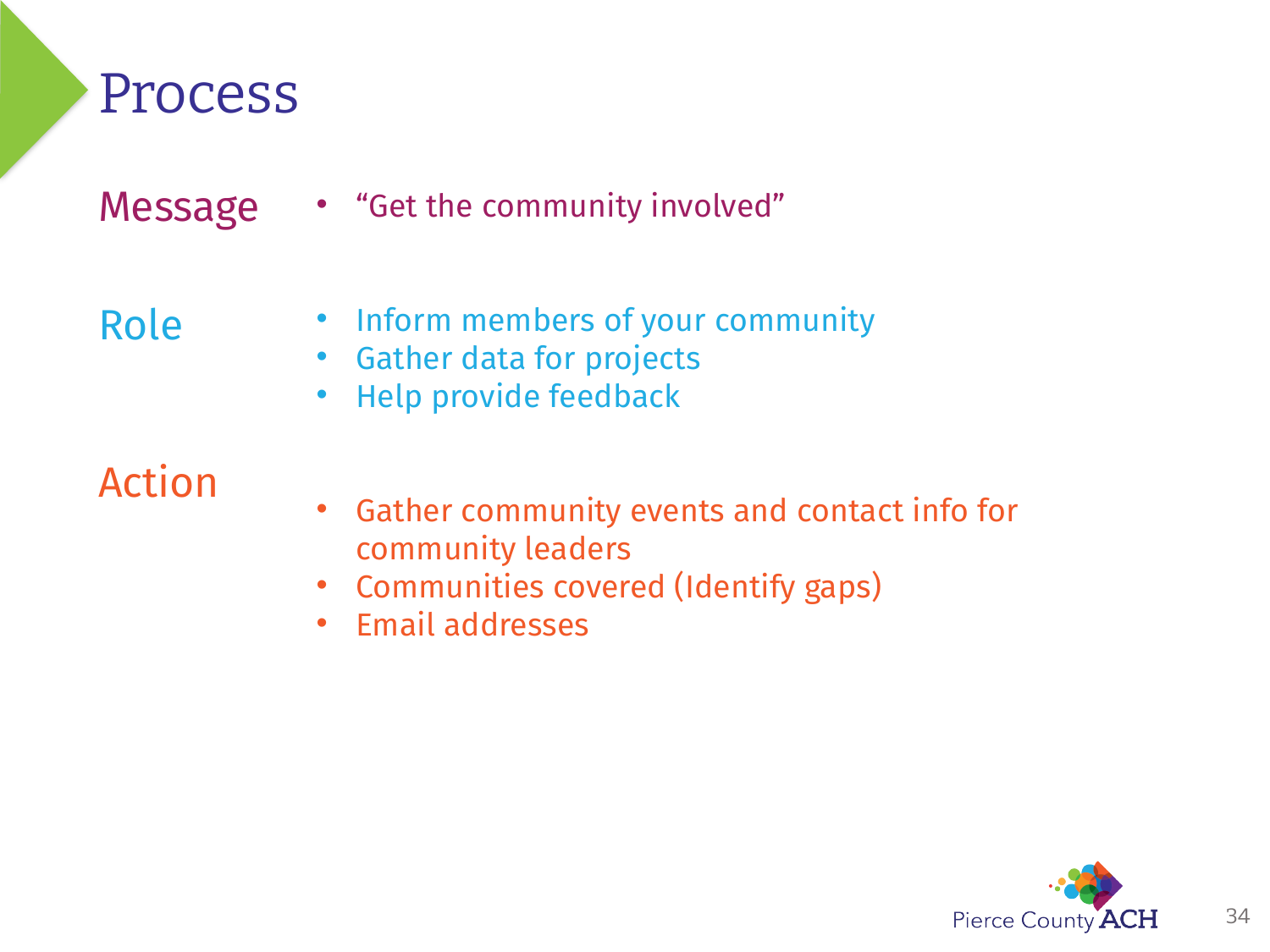

# Process
Message

Role

Action

“Get the community involved”

Inform members of your community
Gather data for projects
Help provide feedback

Gather community events and contact info for community leaders
Communities covered (Identify gaps)
Email addresses
34